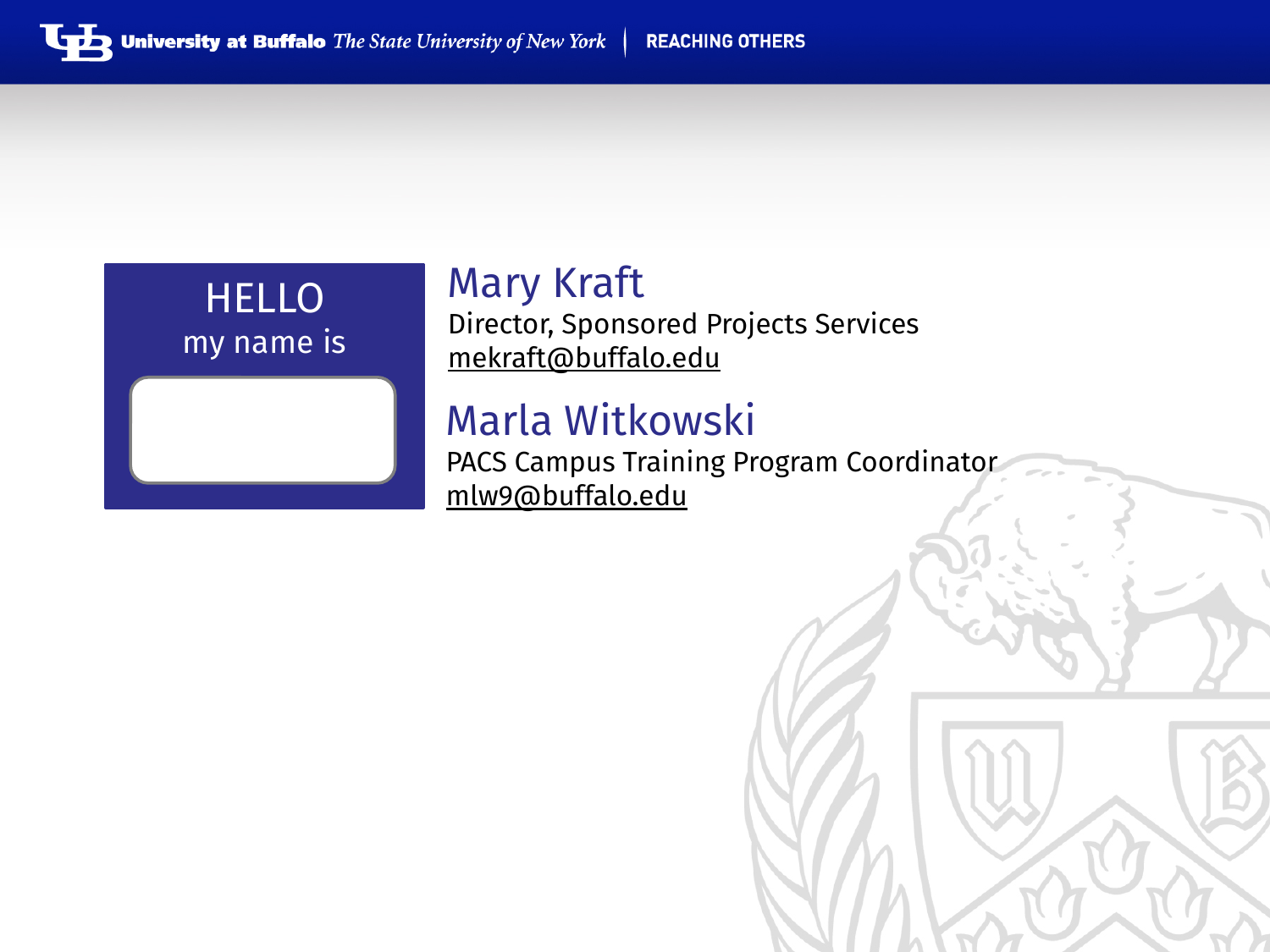

Mary Kraft
Director, Sponsored Projects Services
mekraft@buffalo.edu
HELLO
my name is

Marla Witkowski
PACS Campus Training Program Coordinator
mlw9@buffalo.edu